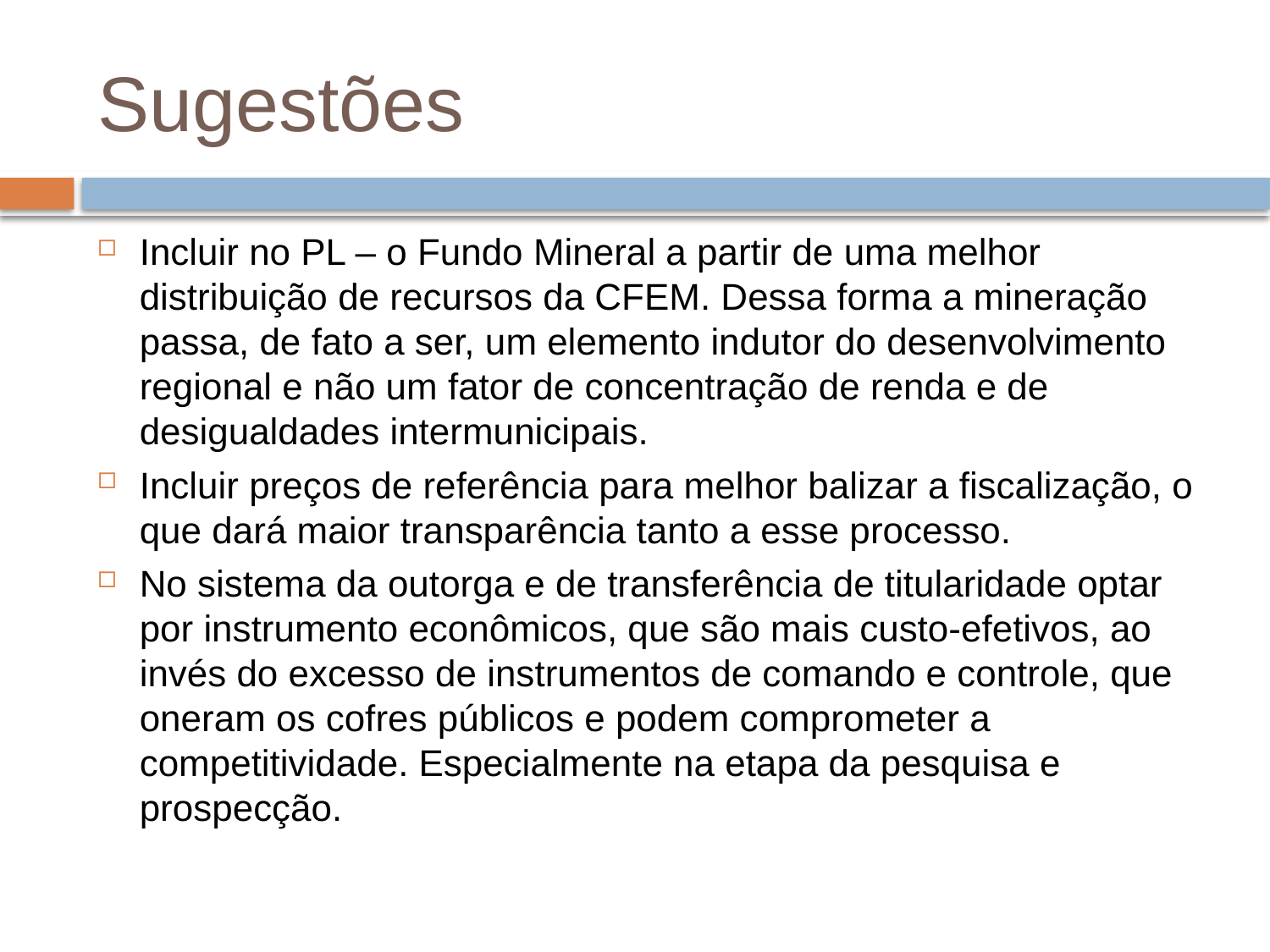

# Sugestões
Incluir no PL – o Fundo Mineral a partir de uma melhor distribuição de recursos da CFEM. Dessa forma a mineração passa, de fato a ser, um elemento indutor do desenvolvimento regional e não um fator de concentração de renda e de desigualdades intermunicipais.
Incluir preços de referência para melhor balizar a fiscalização, o que dará maior transparência tanto a esse processo.
No sistema da outorga e de transferência de titularidade optar por instrumento econômicos, que são mais custo-efetivos, ao invés do excesso de instrumentos de comando e controle, que oneram os cofres públicos e podem comprometer a competitividade. Especialmente na etapa da pesquisa e prospecção.